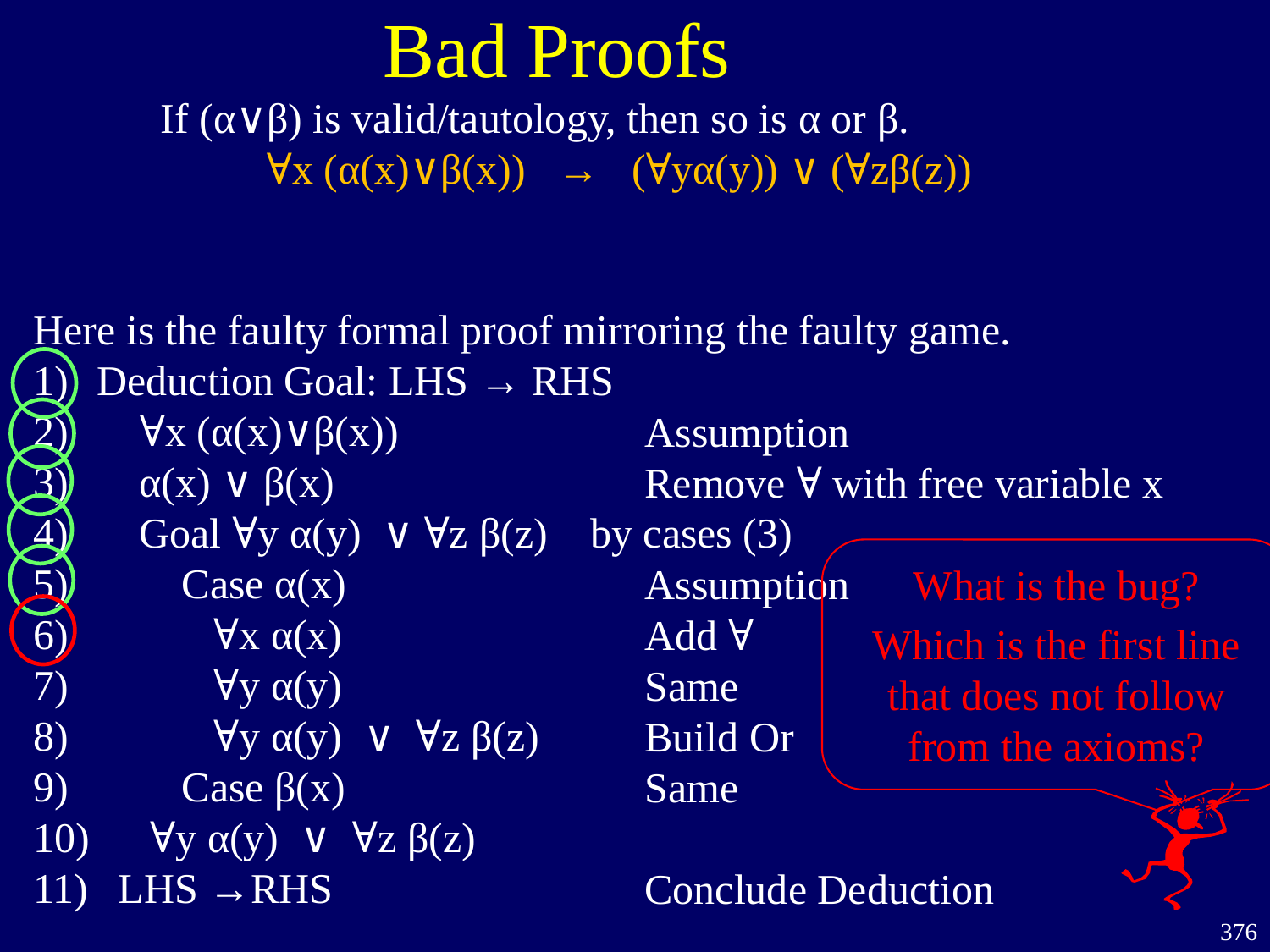

Bad Proofs
If (α∨β) is valid/tautology, then so is α or β.
          ∀x (α(x)∨β(x))   →   (∀yα(y)) ∨ (∀zβ(z))
Here is the faulty formal proof mirroring the faulty game.
Deduction Goal: LHS → RHS
    ∀x (α(x)∨β(x))
    α(x) ∨ β(x)
    Goal ∀y α(y)  ∨ ∀z β(z)    by cases (3)
        Case α(x)
           ∀x α(x)
           ∀y α(y)
           ∀y α(y)  ∨  ∀z β(z)
        Case β(x)
     ∀y α(y)  ∨  ∀z β(z)
  LHS →RHS

Assumption
Remove ∀ with free variable x

Assumption
Add ∀
Same
Build Or
Same

Conclude Deduction

What is the bug?
Which is the first line that does not follow from the axioms?